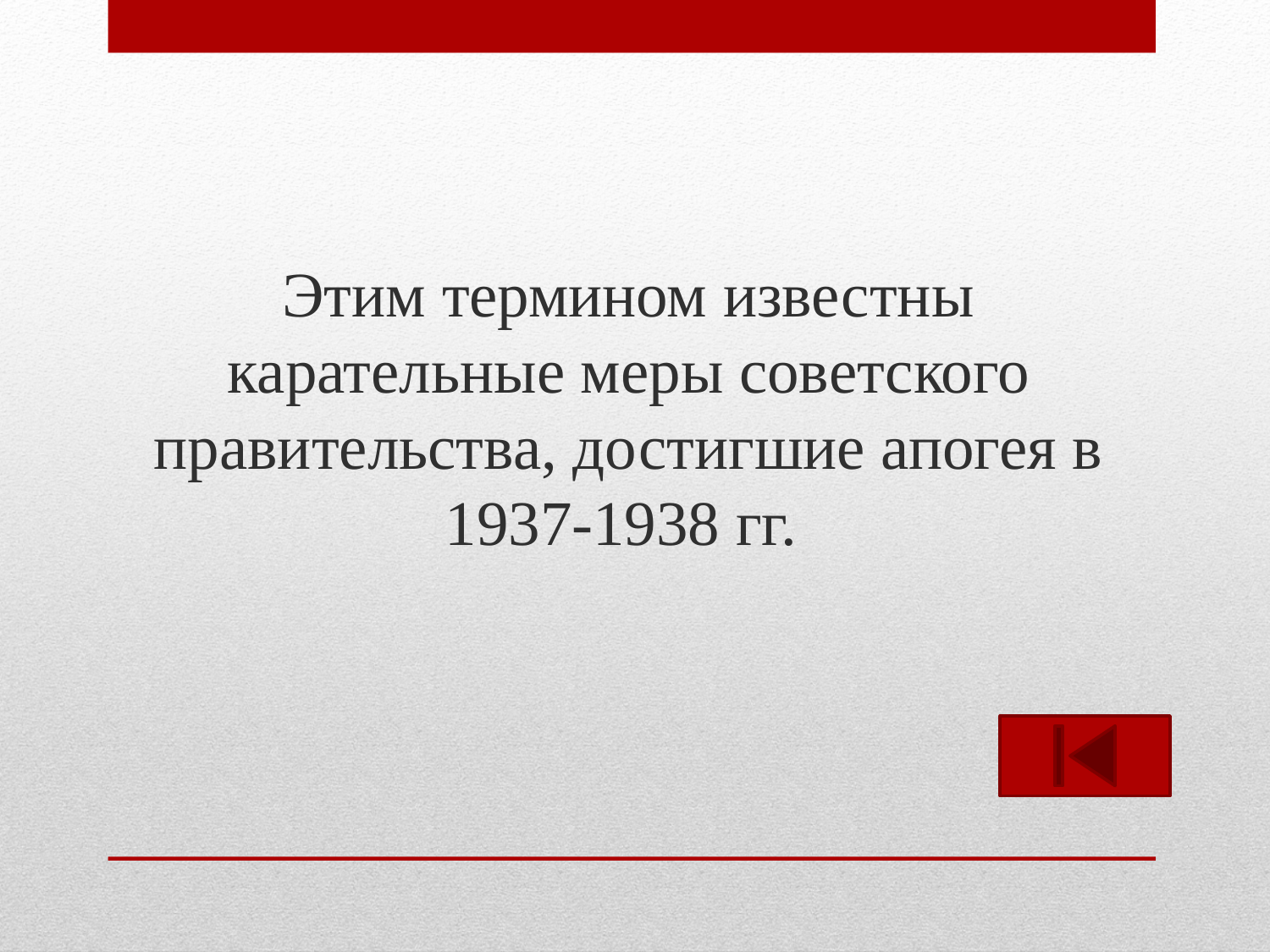

Этим термином известны карательные меры советского правительства, достигшие апогея в 1937-1938 гг.
#